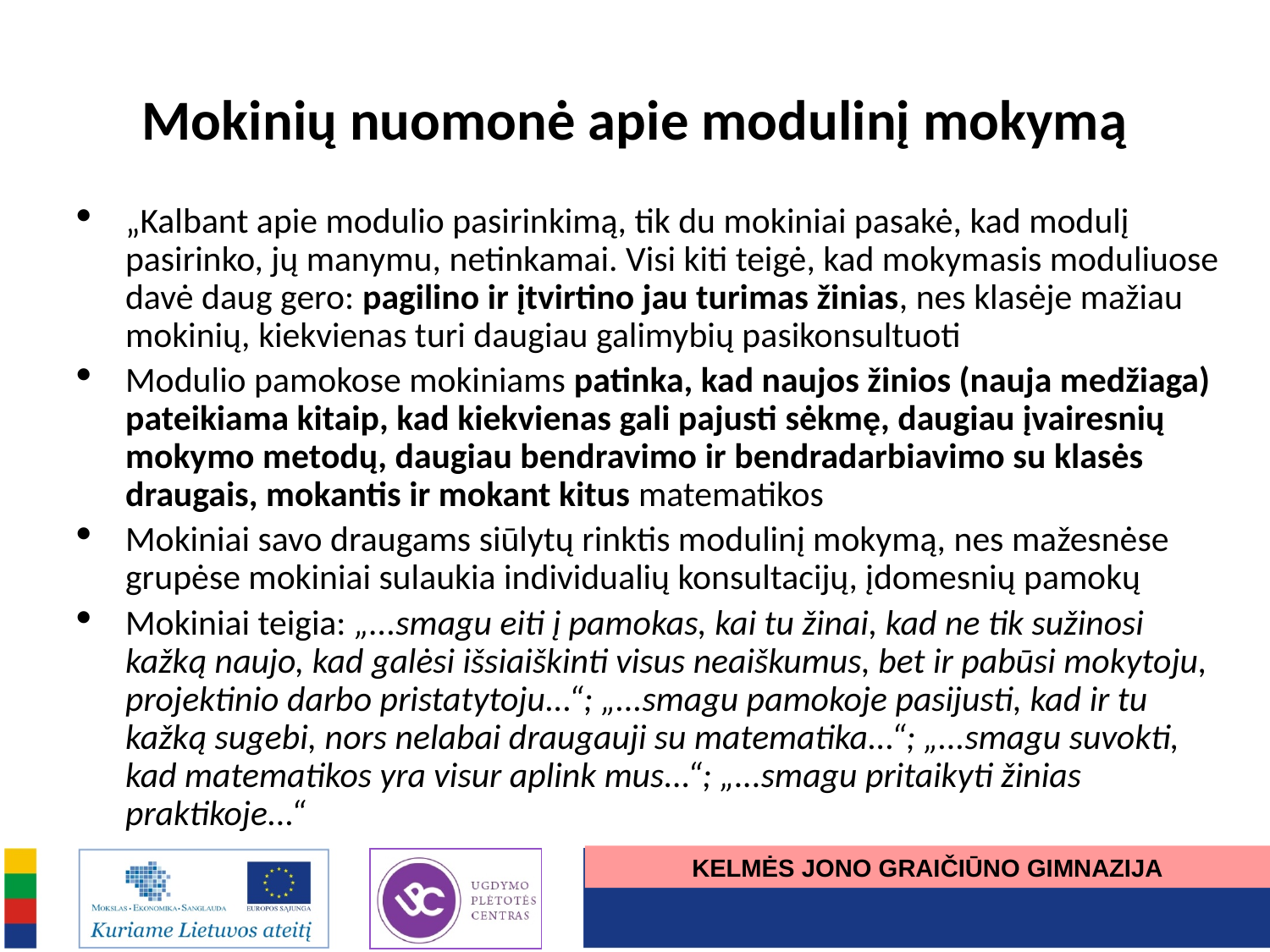

# Mokinių nuomonė apie modulinį mokymą
„Kalbant apie modulio pasirinkimą, tik du mokiniai pasakė, kad modulį pasirinko, jų manymu, netinkamai. Visi kiti teigė, kad mokymasis moduliuose davė daug gero: pagilino ir įtvirtino jau turimas žinias, nes klasėje mažiau mokinių, kiekvienas turi daugiau galimybių pasikonsultuoti
Modulio pamokose mokiniams patinka, kad naujos žinios (nauja medžiaga) pateikiama kitaip, kad kiekvienas gali pajusti sėkmę, daugiau įvairesnių mokymo metodų, daugiau bendravimo ir bendradarbiavimo su klasės draugais, mokantis ir mokant kitus matematikos
Mokiniai savo draugams siūlytų rinktis modulinį mokymą, nes mažesnėse grupėse mokiniai sulaukia individualių konsultacijų, įdomesnių pamokų
Mokiniai teigia: „...smagu eiti į pamokas, kai tu žinai, kad ne tik sužinosi kažką naujo, kad galėsi išsiaiškinti visus neaiškumus, bet ir pabūsi mokytoju, projektinio darbo pristatytoju...“; „...smagu pamokoje pasijusti, kad ir tu kažką sugebi, nors nelabai draugauji su matematika...“; „...smagu suvokti, kad matematikos yra visur aplink mus...“; „...smagu pritaikyti žinias praktikoje...“
KELMĖS JONO GRAIČIŪNO GIMNAZIJA